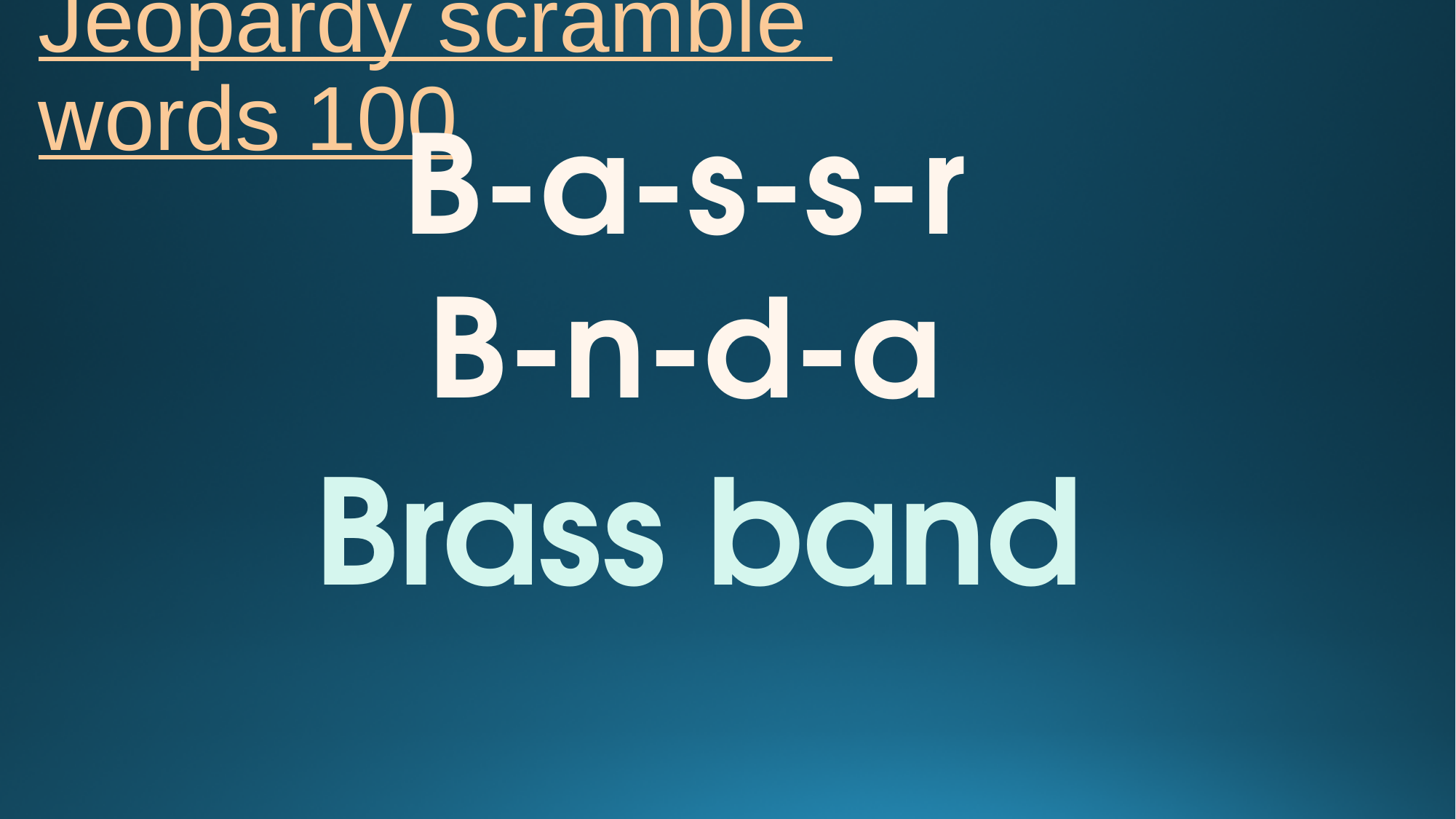

# Jeopardy scramble words 100
B-a-s-s-r
B-n-d-a
Brass band